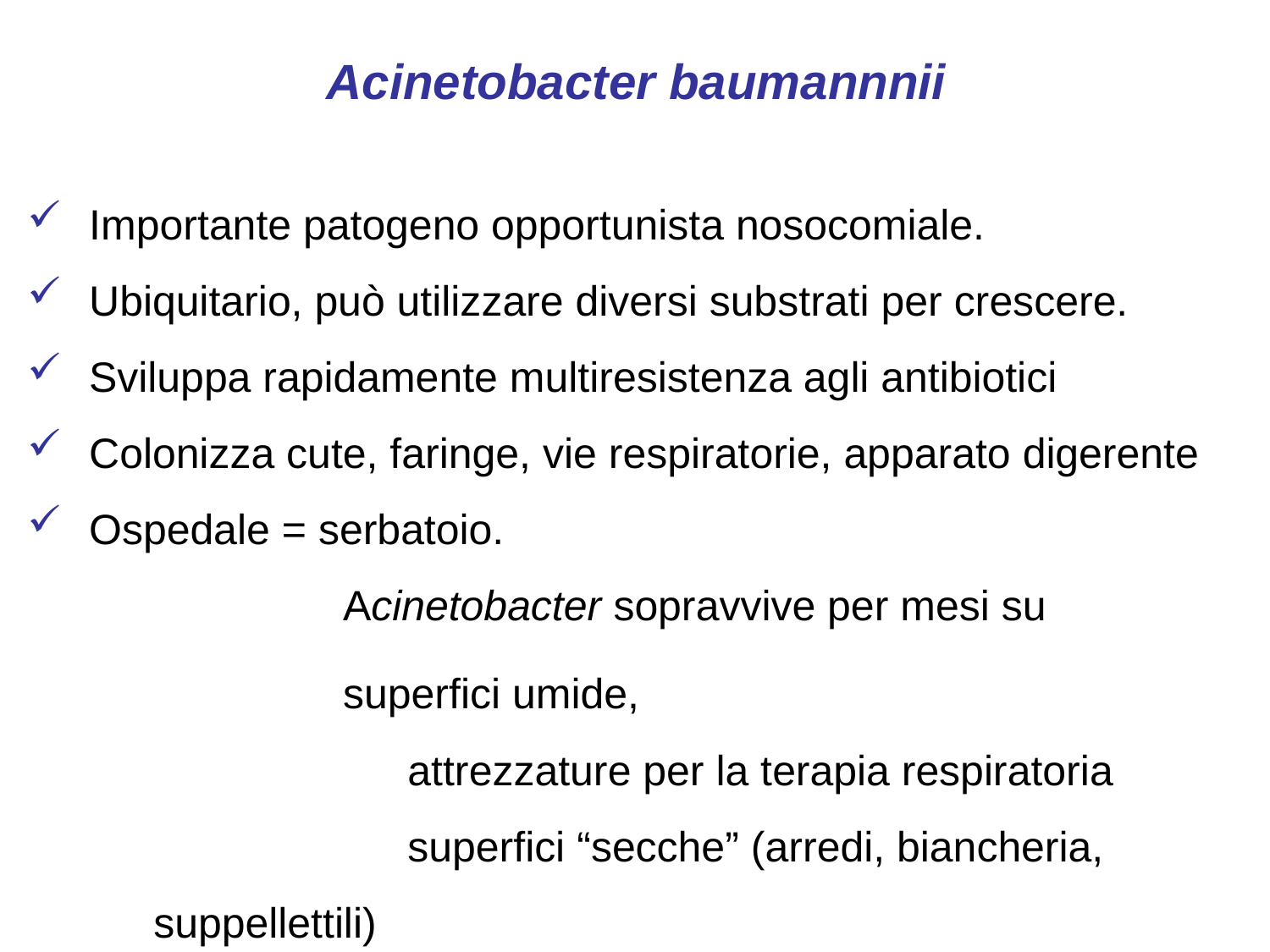

Acinetobacter baumannnii
Importante patogeno opportunista nosocomiale.
Ubiquitario, può utilizzare diversi substrati per crescere.
Sviluppa rapidamente multiresistenza agli antibiotici
Colonizza cute, faringe, vie respiratorie, apparato digerente
Ospedale = serbatoio.
			Acinetobacter sopravvive per mesi su
			superfici umide,
			attrezzature per la terapia respiratoria
			superfici “secche” (arredi, biancheria, suppellettili)